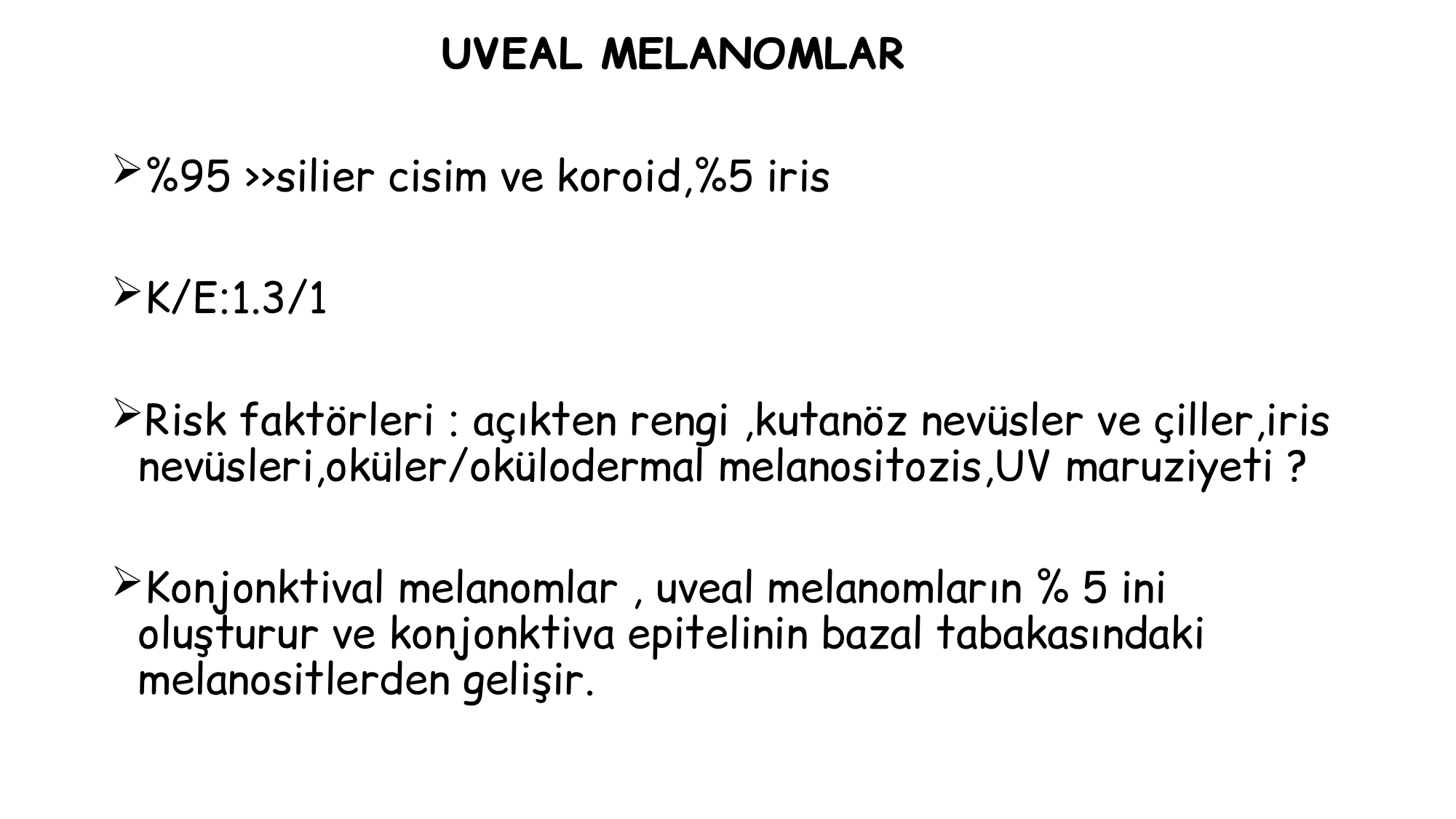

UVEAL MELANOMLAR

%95 >>silier cisim ve koroid,%5 iris

K/E:1.3/1

Risk faktörleri : açıkten rengi ,kutanöz nevüsler ve çiller,iris nevüsleri,oküler/okülodermal melanositozis,UV maruziyeti ?

Konjonktival melanomlar , uveal melanomların % 5 ini oluşturur ve konjonktiva epitelinin bazal tabakasındaki melanositlerden gelişir.